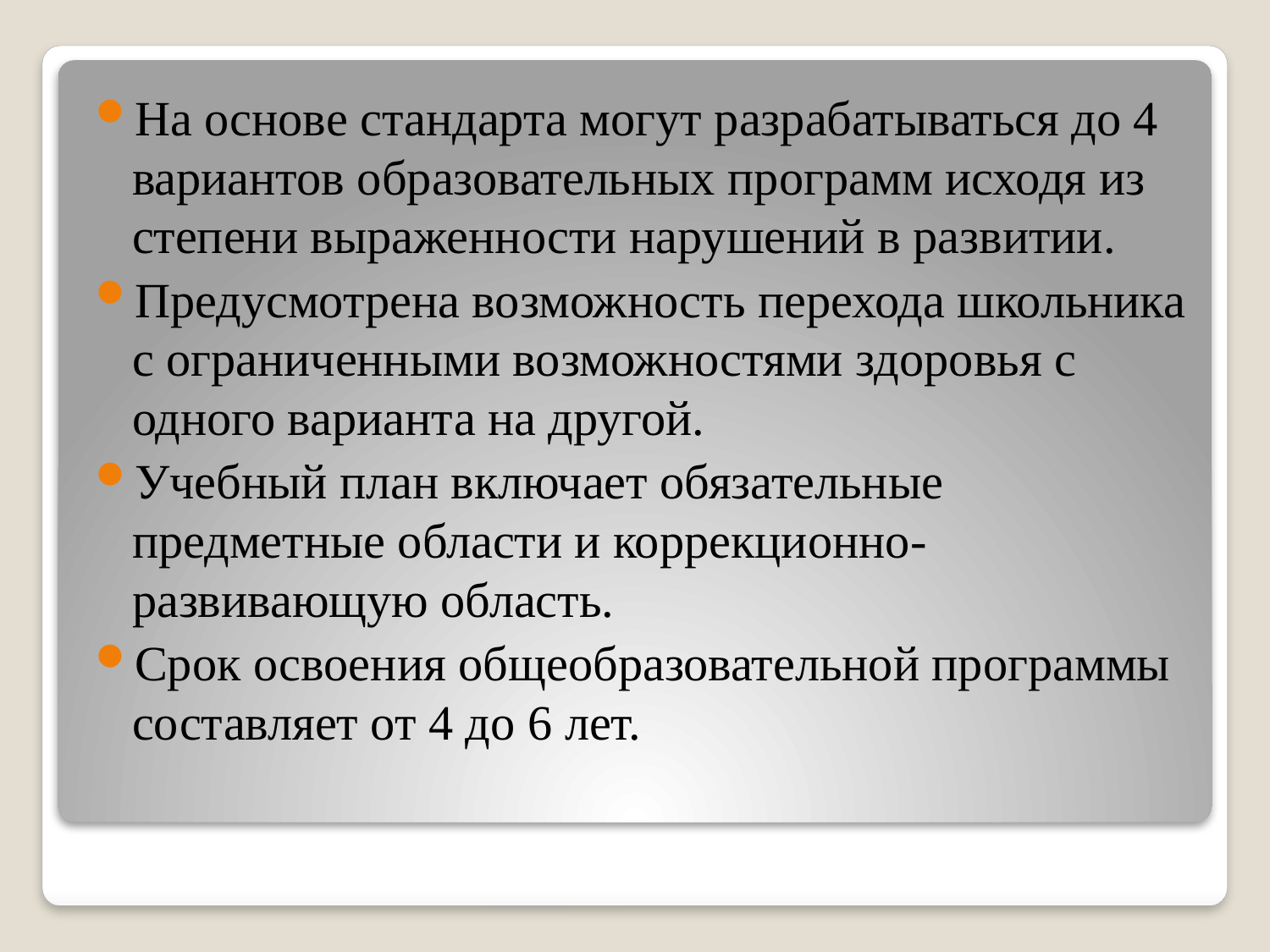

На основе стандарта могут разрабатываться до 4 вариантов образовательных программ исходя из степени выраженности нарушений в развитии.
Предусмотрена возможность перехода школьника с ограниченными возможностями здоровья с одного варианта на другой.
Учебный план включает обязательные предметные области и коррекционно-развивающую область.
Срок освоения общеобразовательной программы составляет от 4 до 6 лет.